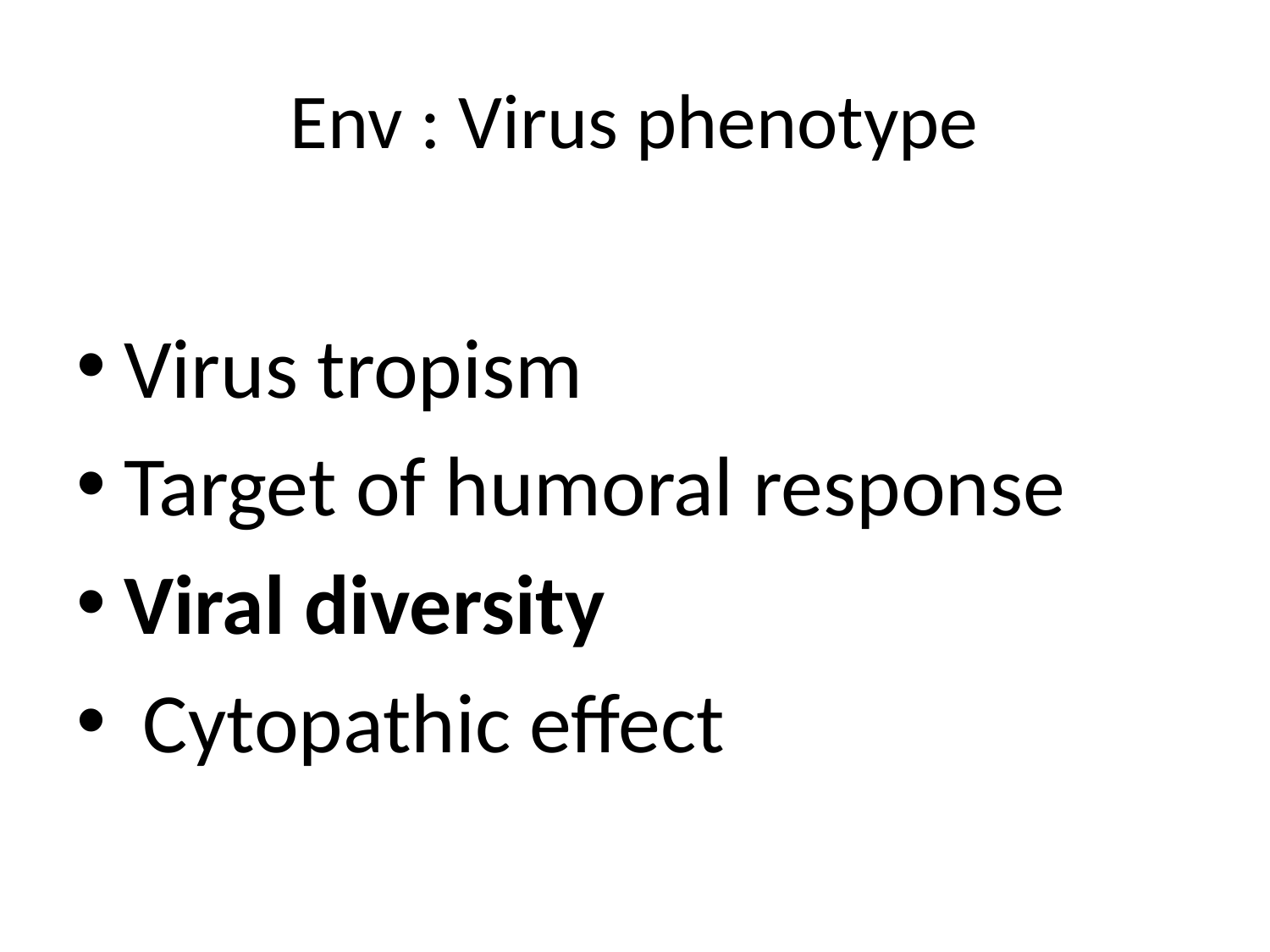

# Env : Virus phenotype

Virus tropism
Target of humoral response
Viral diversity
 Cytopathic effect